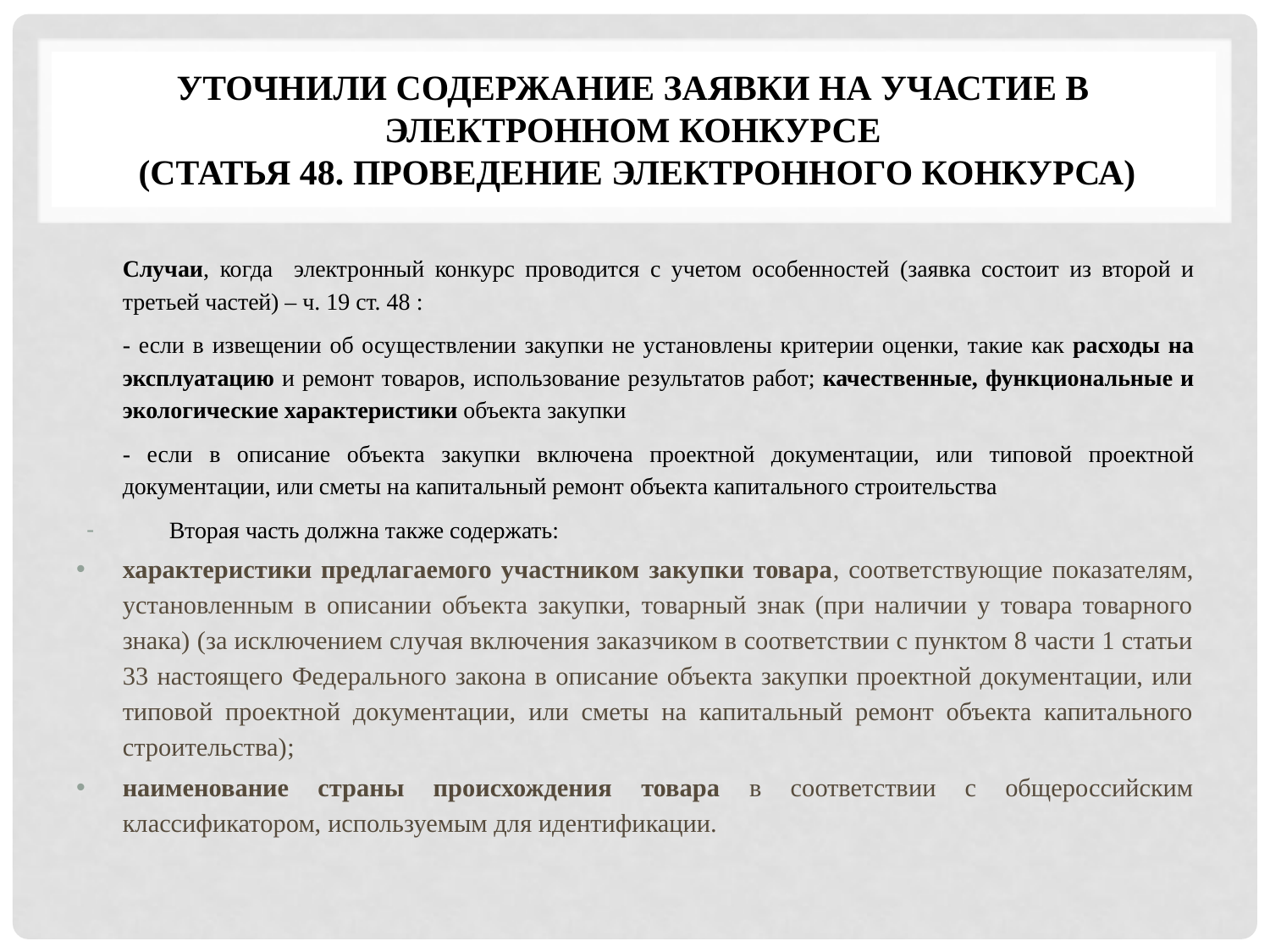

# Уточнили содержание заявки на участие в электронном конкурсе (статья 48. Проведение электронного конкурса)
Случаи, когда  электронный конкурс проводится с учетом особенностей (заявка состоит из второй и третьей частей) – ч. 19 ст. 48 :
- если в извещении об осуществлении закупки не установлены критерии оценки, такие как расходы на эксплуатацию и ремонт товаров, использование результатов работ; качественные, функциональные и экологические характеристики объекта закупки
- если в описание объекта закупки включена проектной документации, или типовой проектной документации, или сметы на капитальный ремонт объекта капитального строительства
Вторая часть должна также содержать:
характеристики предлагаемого участником закупки товара, соответствующие показателям, установленным в описании объекта закупки, товарный знак (при наличии у товара товарного знака) (за исключением случая включения заказчиком в соответствии с пунктом 8 части 1 статьи 33 настоящего Федерального закона в описание объекта закупки проектной документации, или типовой проектной документации, или сметы на капитальный ремонт объекта капитального строительства);
наименование страны происхождения товара в соответствии с общероссийским классификатором, используемым для идентификации.